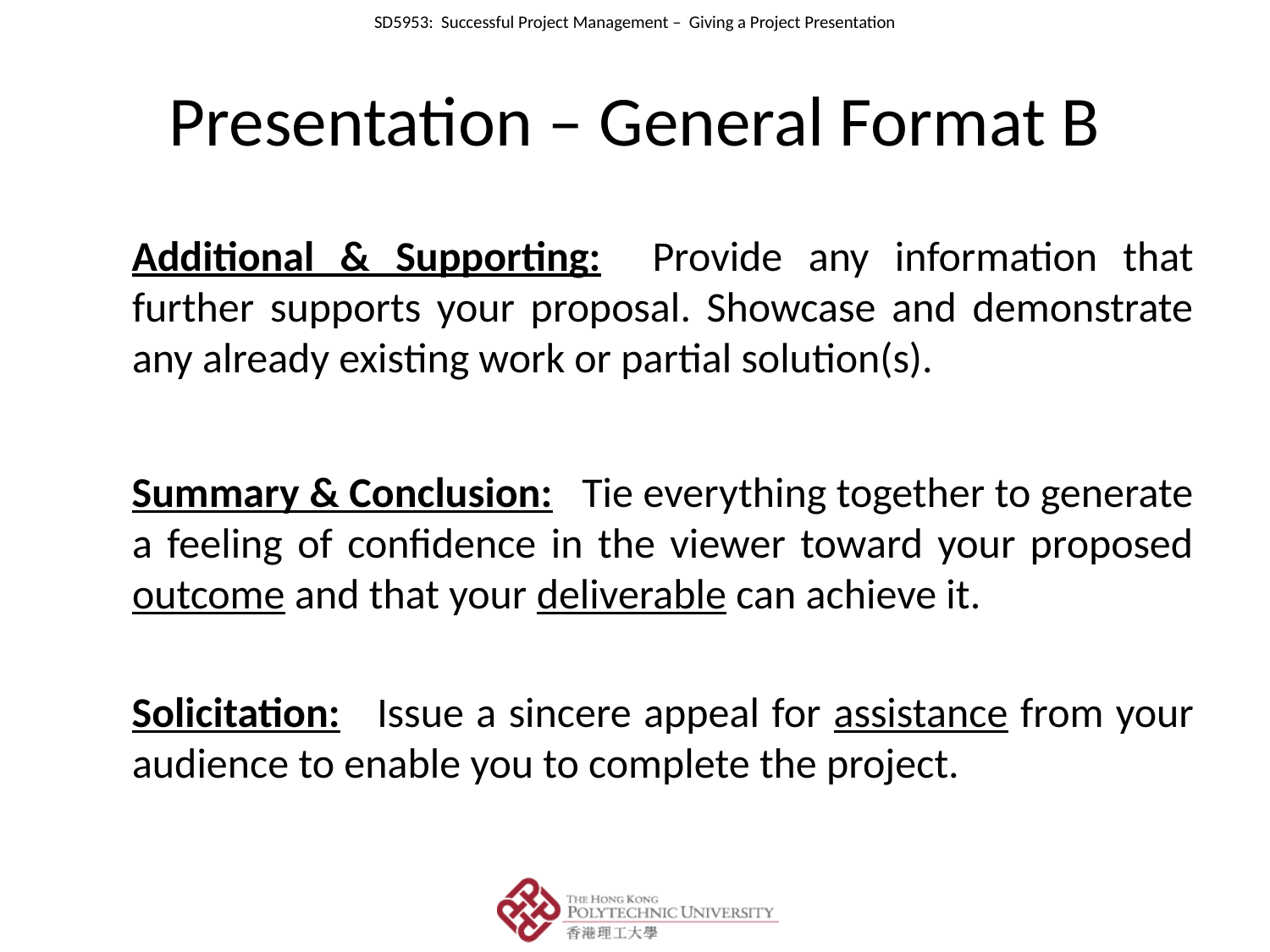

# Presentation – General Format B
Additional & Supporting:  Provide any information that further supports your proposal. Showcase and demonstrate any already existing work or partial solution(s).

Summary & Conclusion:   Tie everything together to generate a feeling of confidence in the viewer toward your proposed outcome and that your deliverable can achieve it.

Solicitation:   Issue a sincere appeal for assistance from your audience to enable you to complete the project.